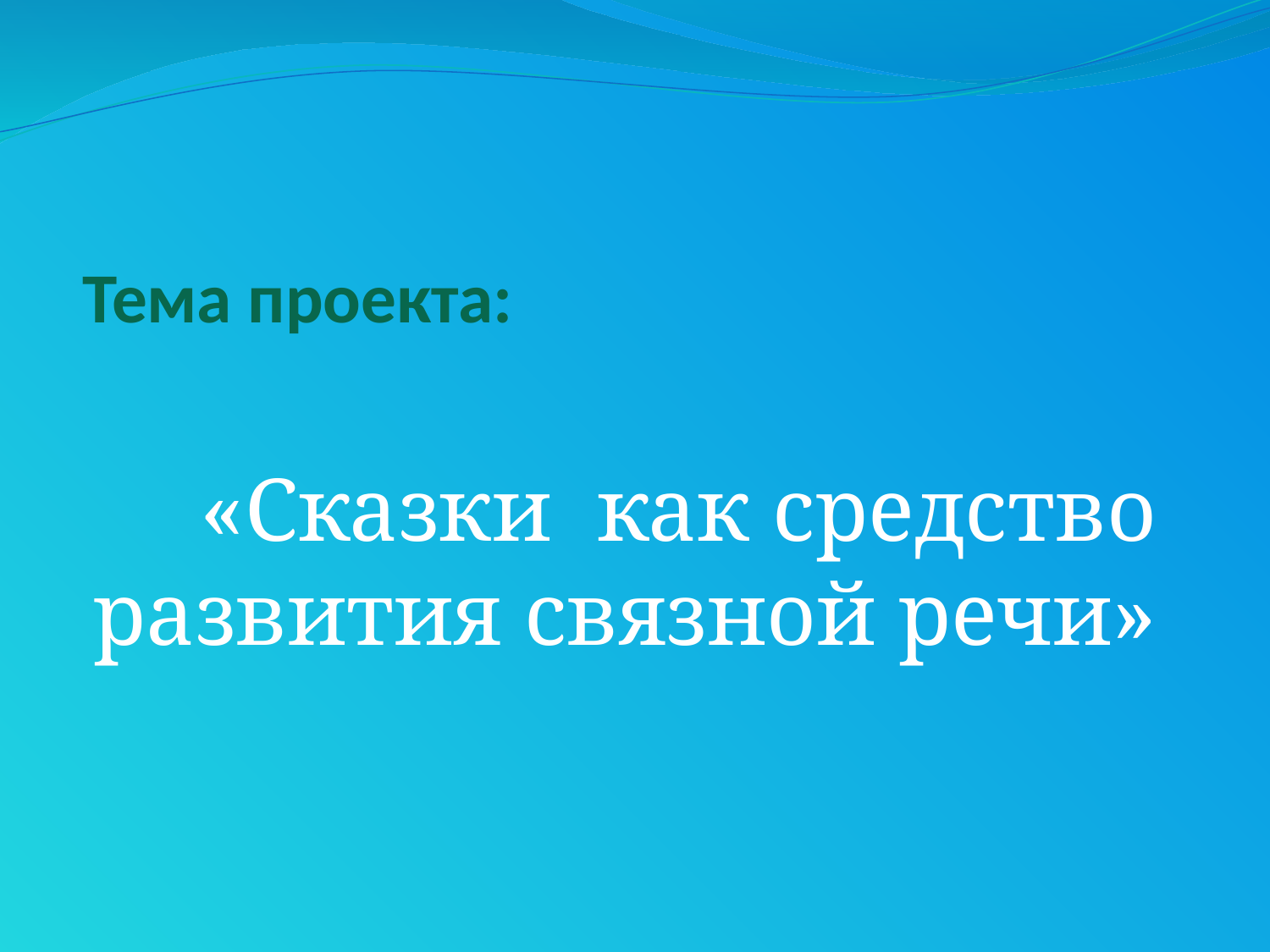

# Тема проекта:
«Сказки  как средство развития связной речи»